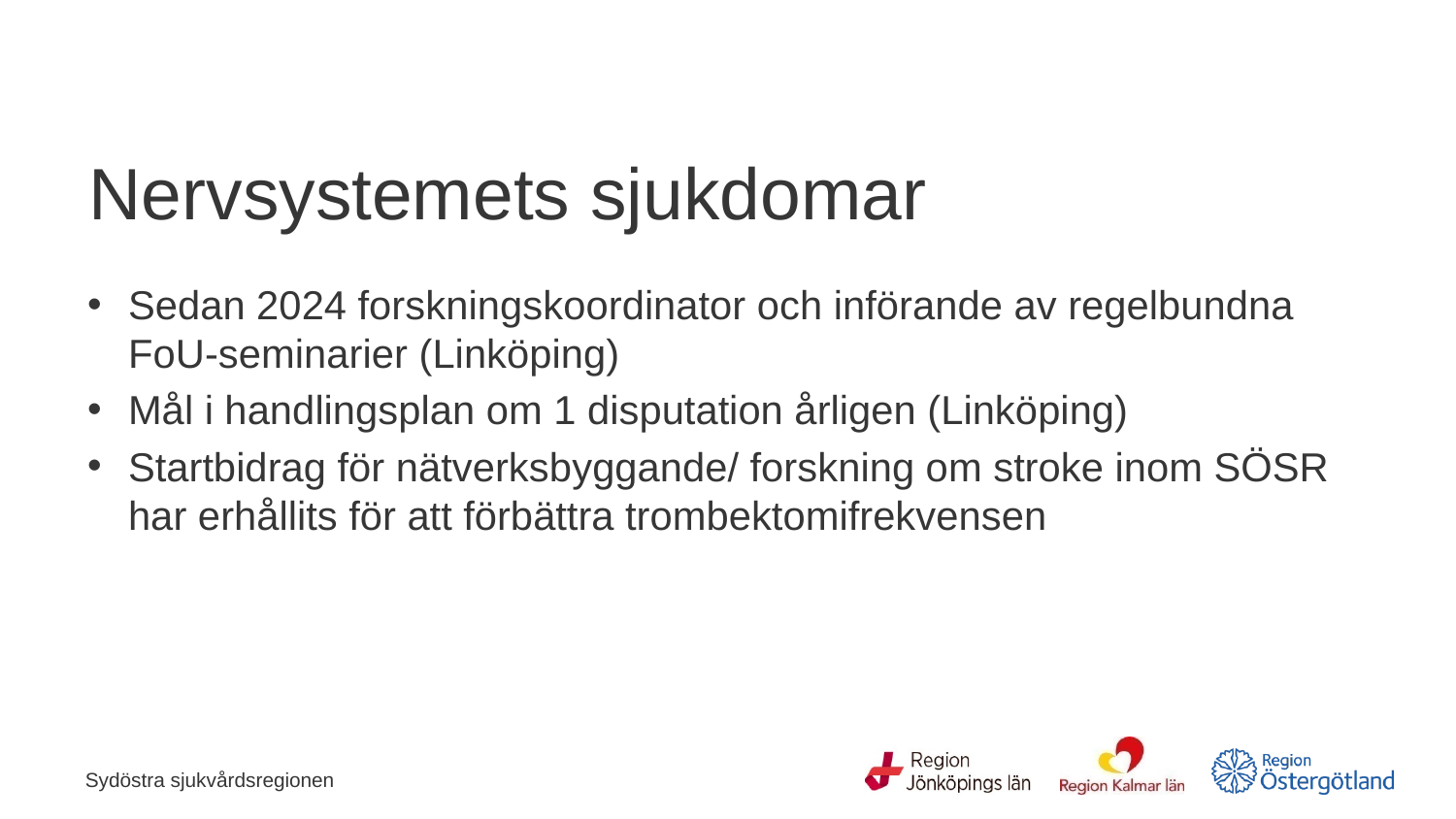

# Nervsystemets sjukdomar
Sedan 2024 forskningskoordinator och införande av regelbundna FoU-seminarier (Linköping)
Mål i handlingsplan om 1 disputation årligen (Linköping)
Startbidrag för nätverksbyggande/ forskning om stroke inom SÖSR har erhållits för att förbättra trombektomifrekvensen